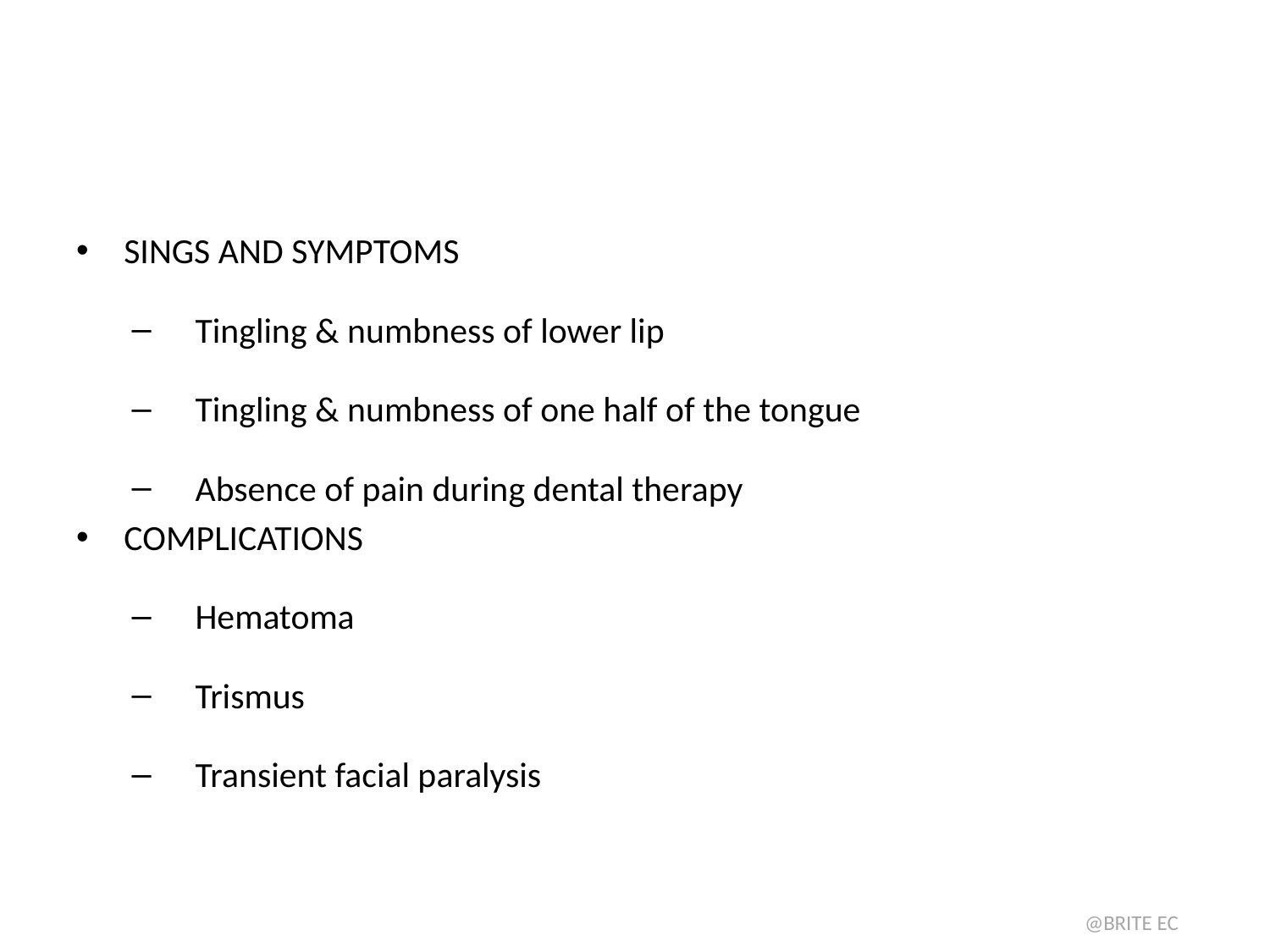

#
SINGS AND SYMPTOMS
Tingling & numbness of lower lip
Tingling & numbness of one half of the tongue
Absence of pain during dental therapy
COMPLICATIONS
Hematoma
Trismus
Transient facial paralysis